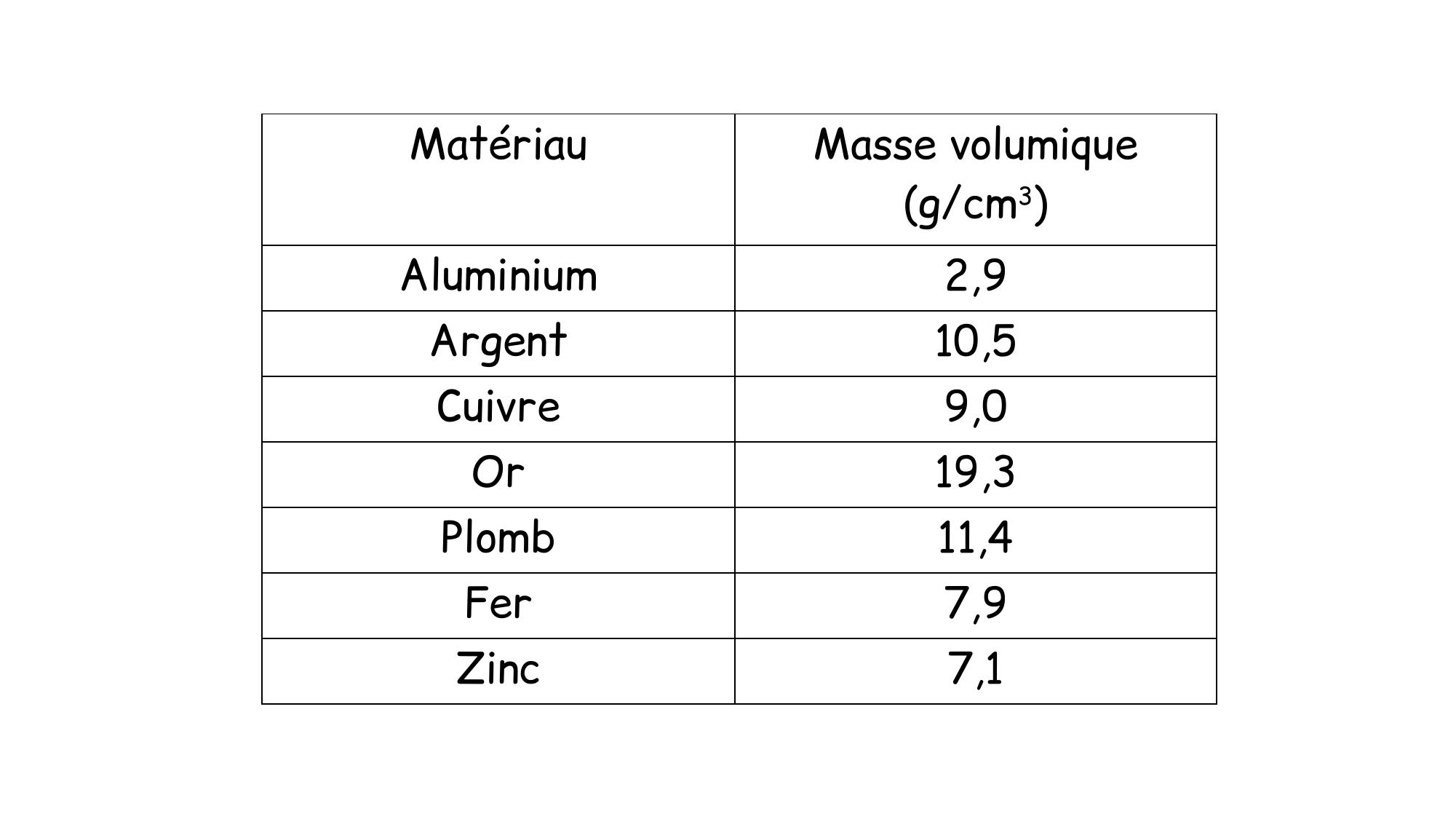

| Matériau | Masse volumique (g/cm3) |
| --- | --- |
| Aluminium | 2,9 |
| Argent | 10,5 |
| Cuivre | 9,0 |
| Or | 19,3 |
| Plomb | 11,4 |
| Fer | 7,9 |
| Zinc | 7,1 |